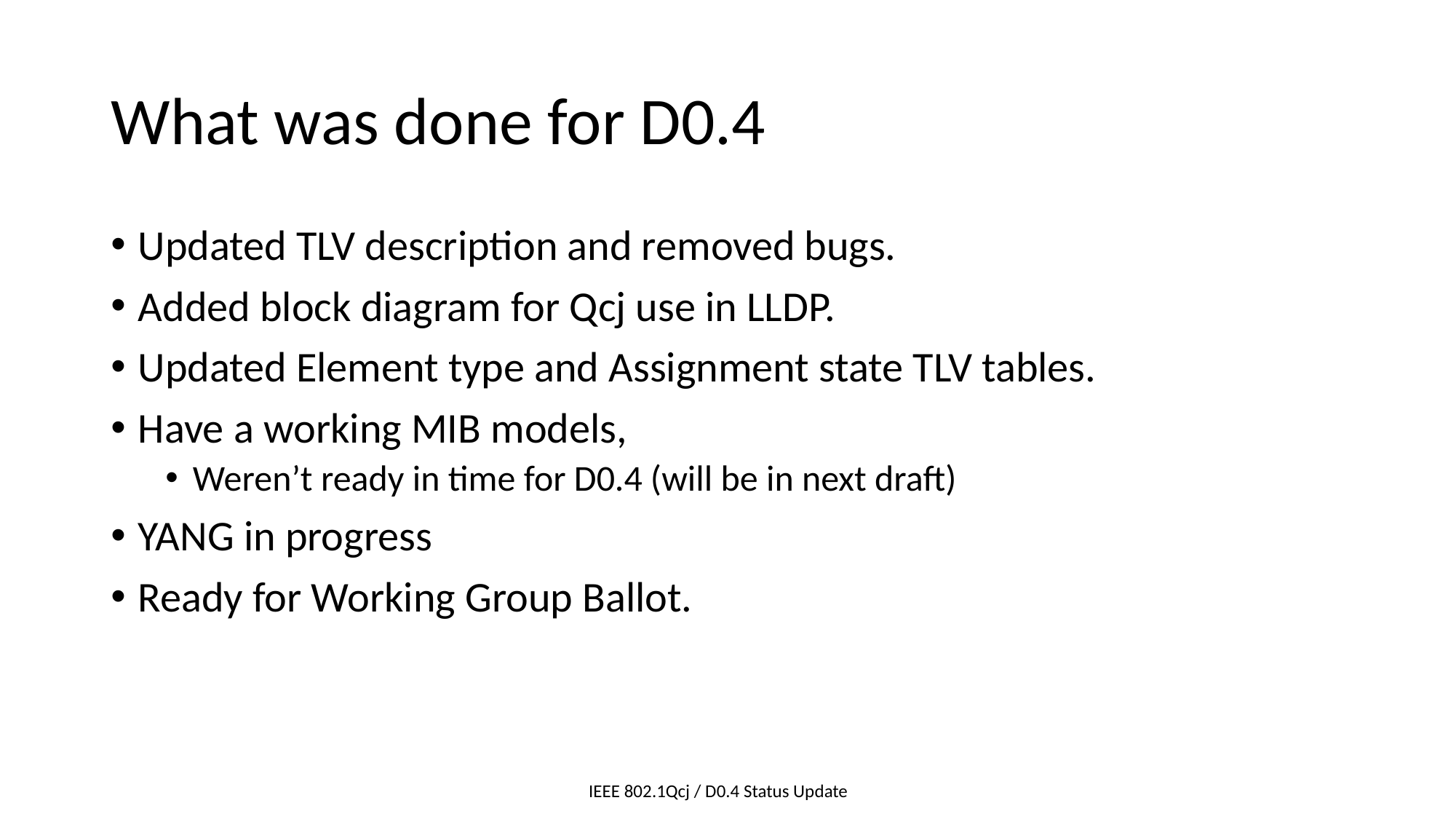

# What was done for D0.4
Updated TLV description and removed bugs.
Added block diagram for Qcj use in LLDP.
Updated Element type and Assignment state TLV tables.
Have a working MIB models,
Weren’t ready in time for D0.4 (will be in next draft)
YANG in progress
Ready for Working Group Ballot.
IEEE 802.1Qcj / D0.4 Status Update